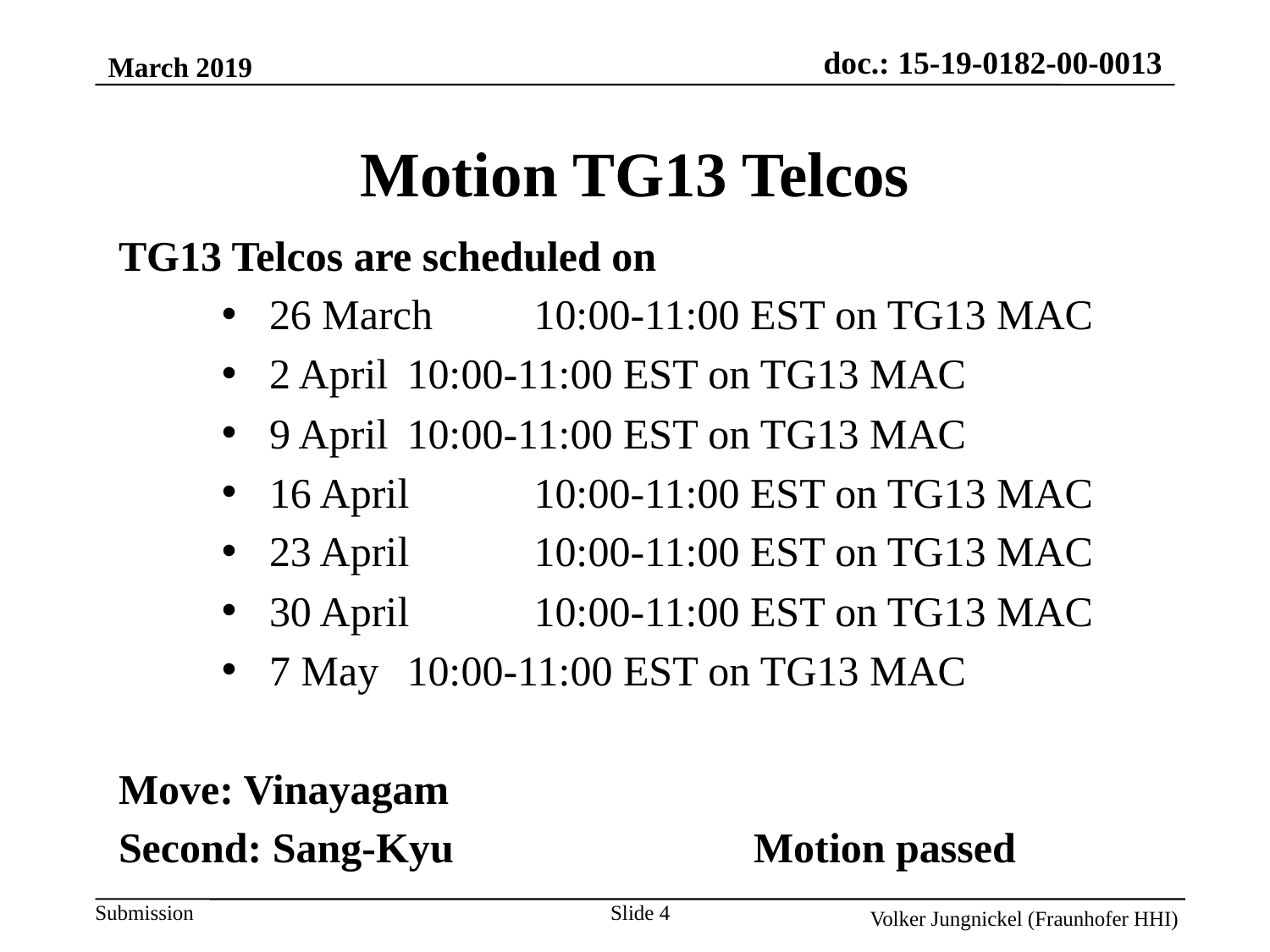

March 2019
Motion TG13 Telcos
TG13 Telcos are scheduled on
26 March 	 10:00-11:00 EST on TG13 MAC
2 April	 10:00-11:00 EST on TG13 MAC
9 April	 10:00-11:00 EST on TG13 MAC
16 April	 10:00-11:00 EST on TG13 MAC
23 April	 10:00-11:00 EST on TG13 MAC
30 April	 10:00-11:00 EST on TG13 MAC
7 May	 10:00-11:00 EST on TG13 MAC

Move: Vinayagam
Second: Sang-Kyu			Motion passed

Slide 4
Volker Jungnickel (Fraunhofer HHI)